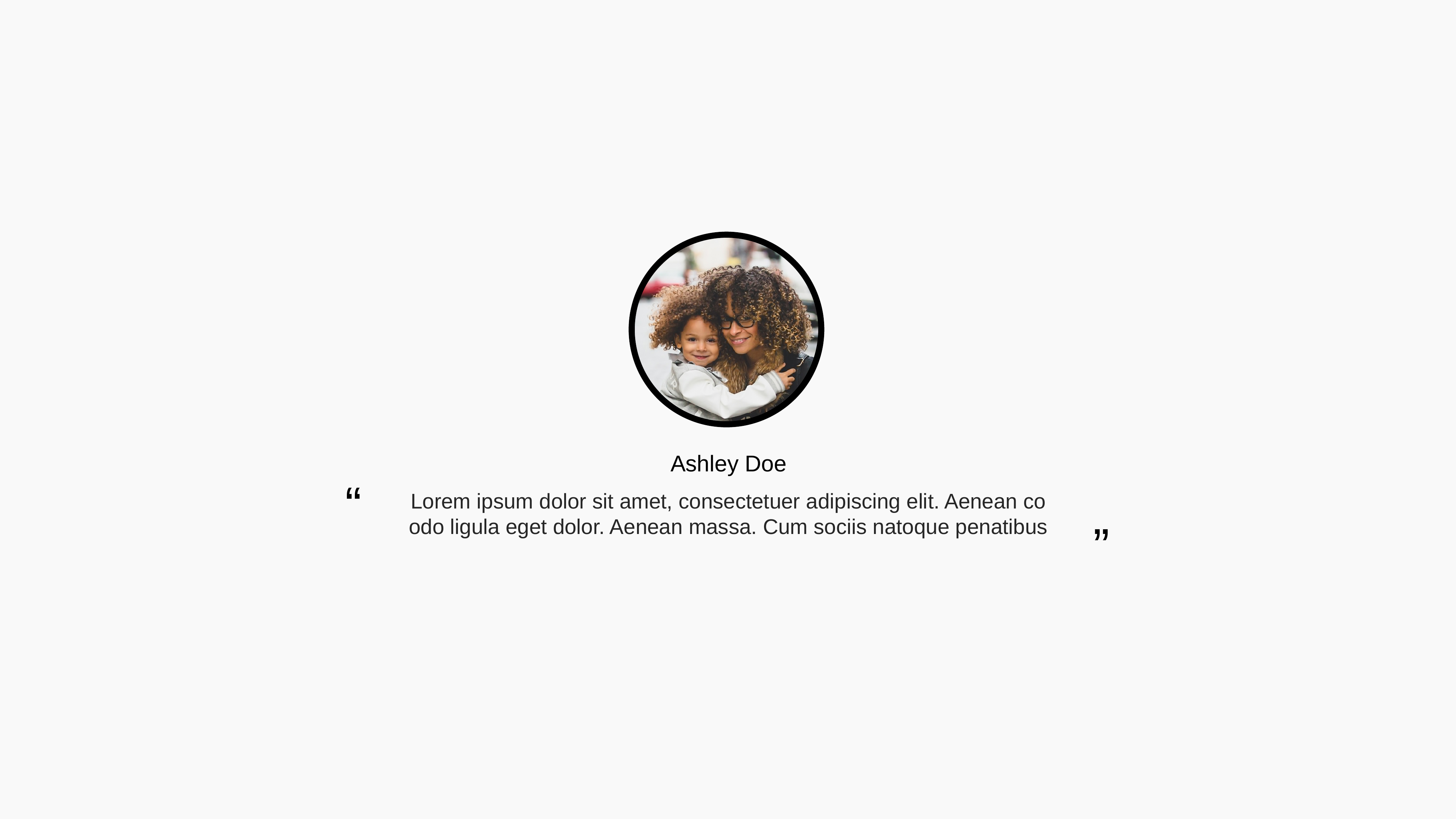

Ashley Doe
“
Lorem ipsum dolor sit amet, consectetuer adipiscing elit. Aenean co
odo ligula eget dolor. Aenean massa. Cum sociis natoque penatibus
“